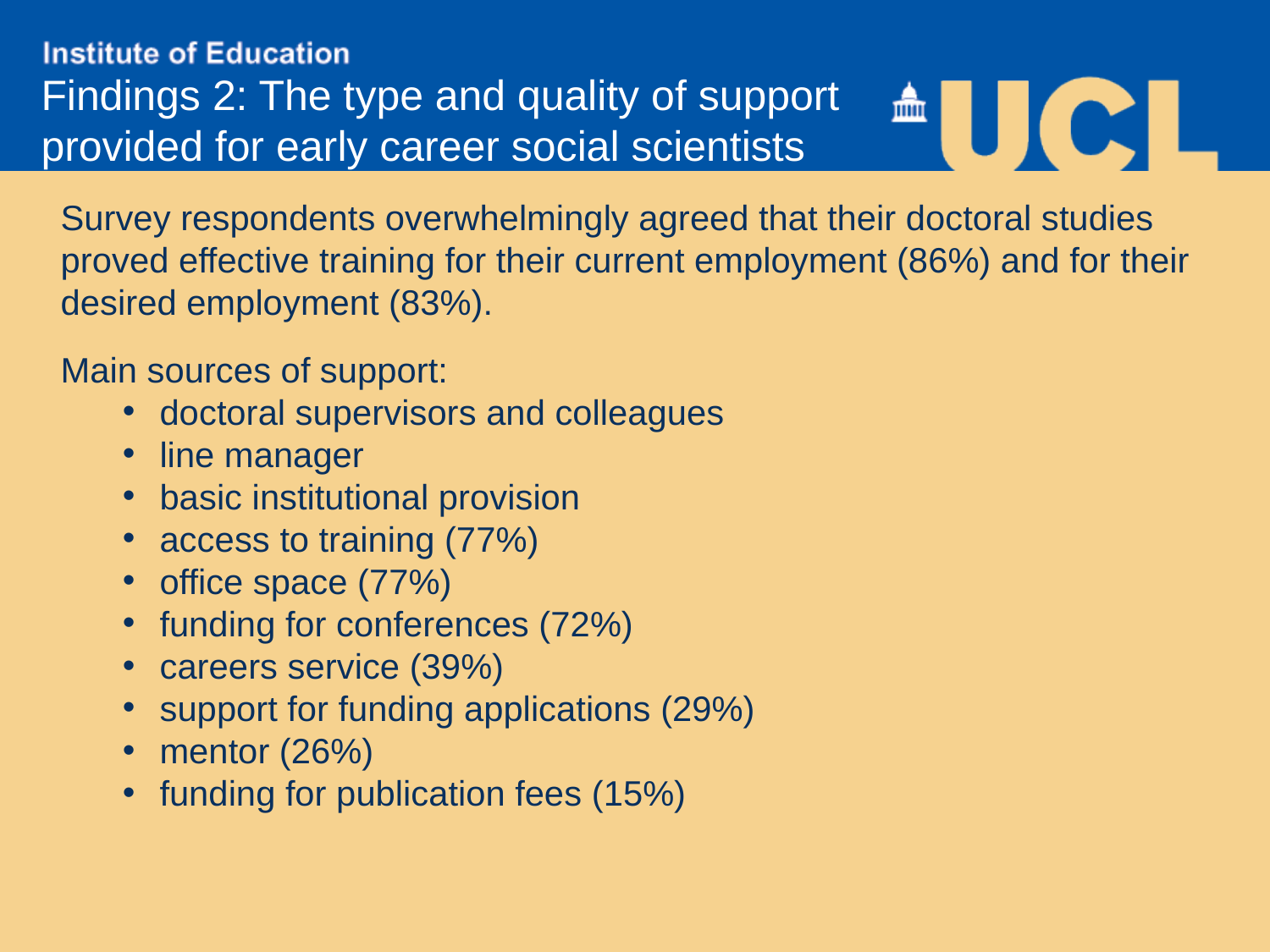

Findings 2: The type and quality of support provided for early career social scientists
Survey respondents overwhelmingly agreed that their doctoral studies proved effective training for their current employment (86%) and for their desired employment (83%).

Main sources of support:
doctoral supervisors and colleagues
line manager
basic institutional provision
access to training (77%)
office space (77%)
funding for conferences (72%)
careers service (39%)
support for funding applications (29%)
mentor (26%)
funding for publication fees (15%)